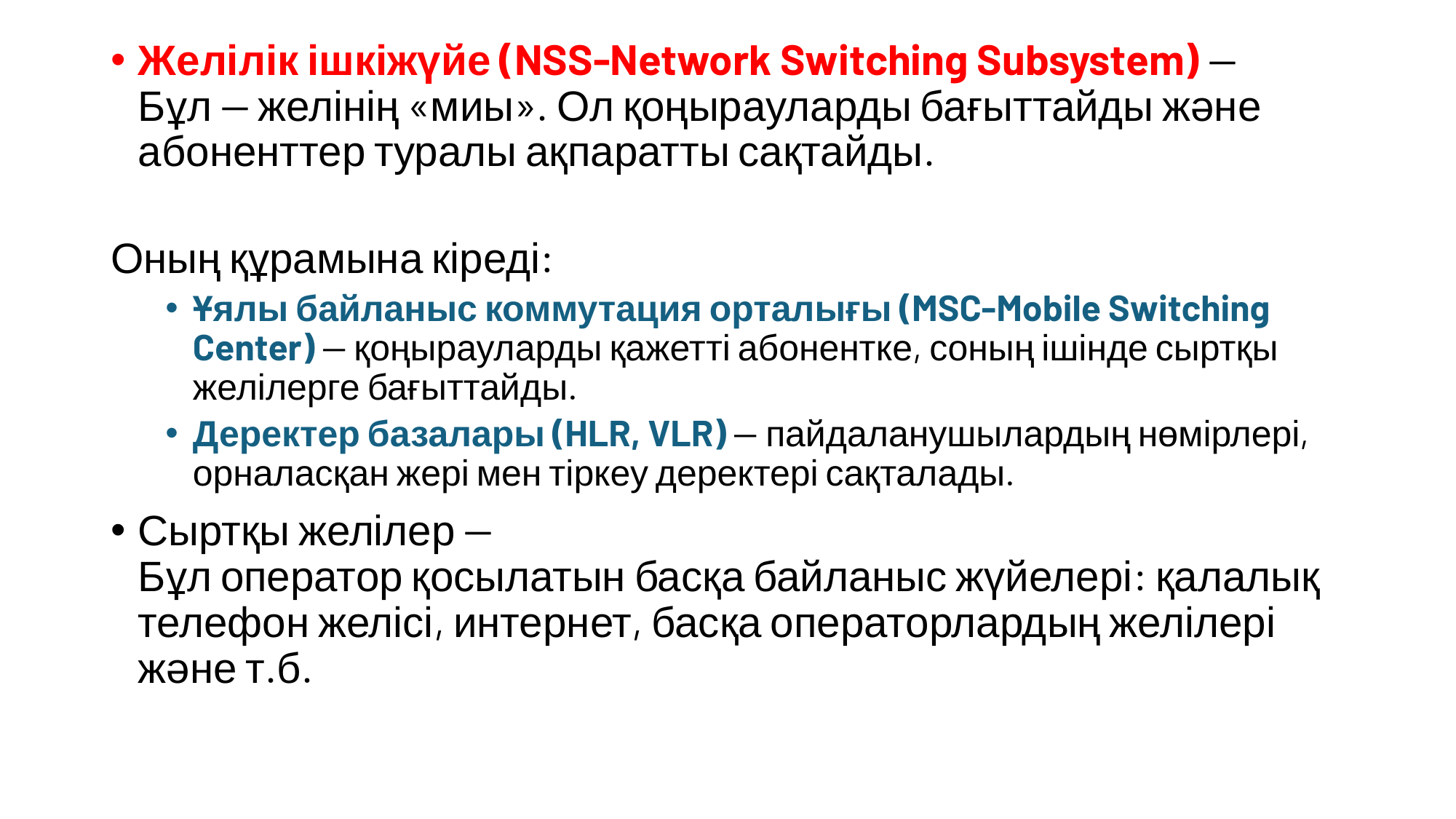

Желілік ішкіжүйе (NSS-Network Switching Subsystem) —
Бұл — желінің «миы». Ол қоңырауларды бағыттайды және абоненттер туралы ақпаратты сақтайды.
Оның құрамына кіреді:
Ұялы байланыс коммутация орталығы (MSC-Mobile Switching Center) — қоңырауларды қажетті абонентке, соның ішінде сыртқы желілерге бағыттайды.
Деректер базалары (HLR, VLR) — пайдаланушылардың нөмірлері, орналасқан жері мен тіркеу деректері сақталады.
Сыртқы желілер —
Бұл оператор қосылатын басқа байланыс жүйелері: қалалық телефон желісі, интернет, басқа операторлардың желілері және т.б.